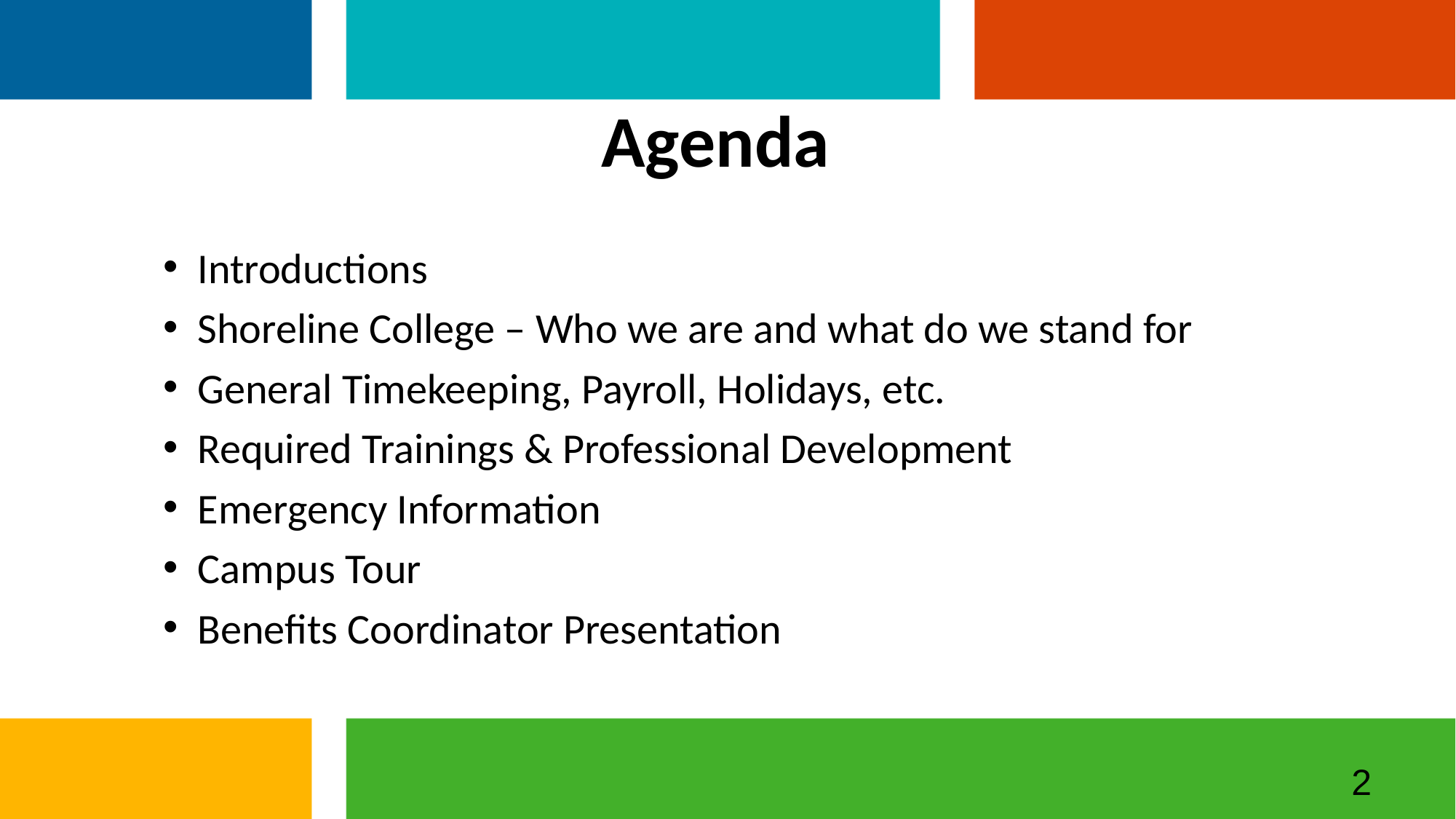

# Agenda
Introductions
Shoreline College – Who we are and what do we stand for
General Timekeeping, Payroll, Holidays, etc.
Required Trainings & Professional Development
Emergency Information
Campus Tour
Benefits Coordinator Presentation

2